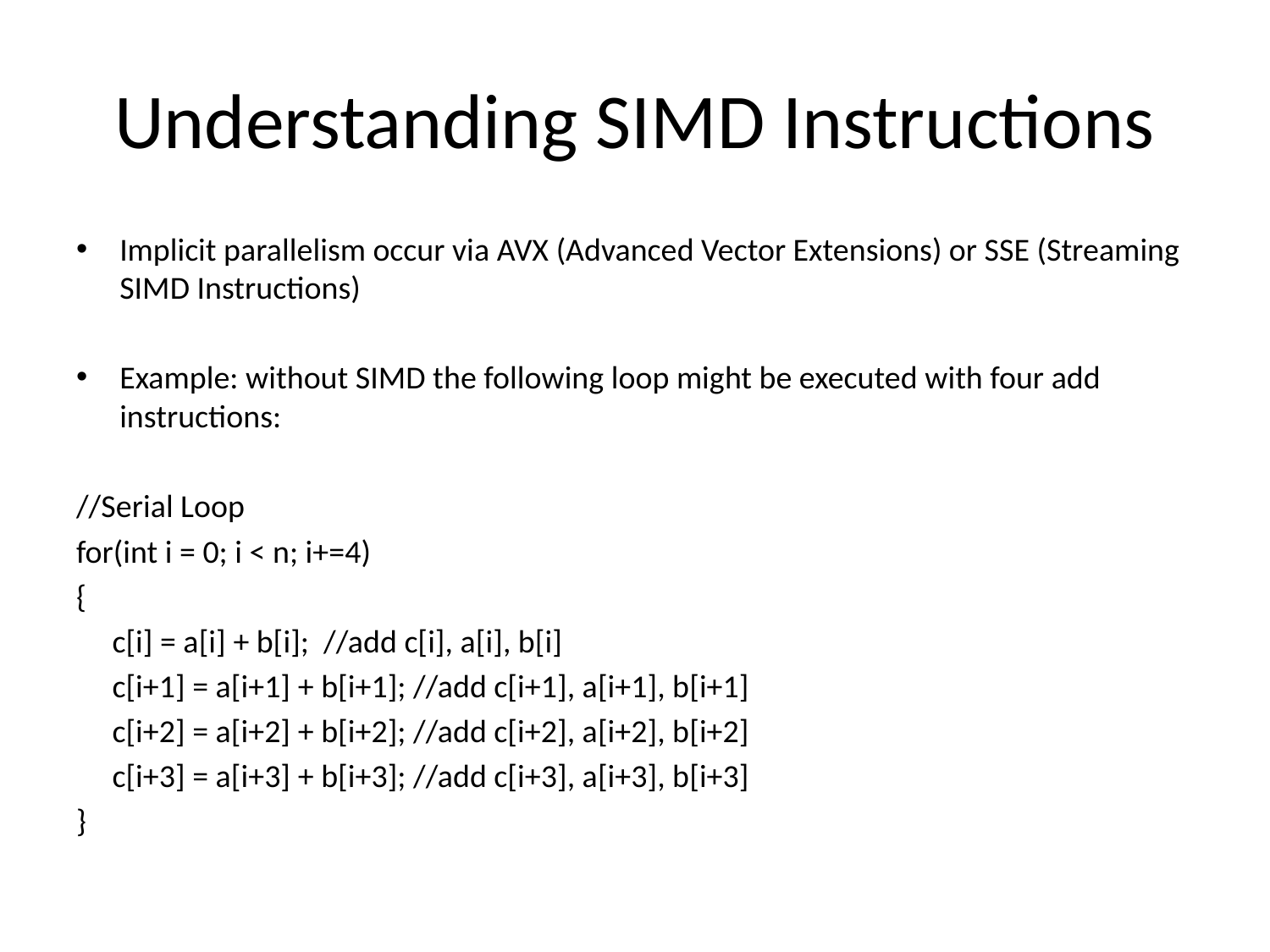

# Understanding SIMD Instructions
Implicit parallelism occur via AVX (Advanced Vector Extensions) or SSE (Streaming SIMD Instructions)

Example: without SIMD the following loop might be executed with four add instructions:

//Serial Loop
for(int i = 0; i < n; i+=4)
{
     c[i] = a[i] + b[i];  //add c[i], a[i], b[i]
     c[i+1] = a[i+1] + b[i+1]; //add c[i+1], a[i+1], b[i+1]
     c[i+2] = a[i+2] + b[i+2]; //add c[i+2], a[i+2], b[i+2]
     c[i+3] = a[i+3] + b[i+3]; //add c[i+3], a[i+3], b[i+3]
}